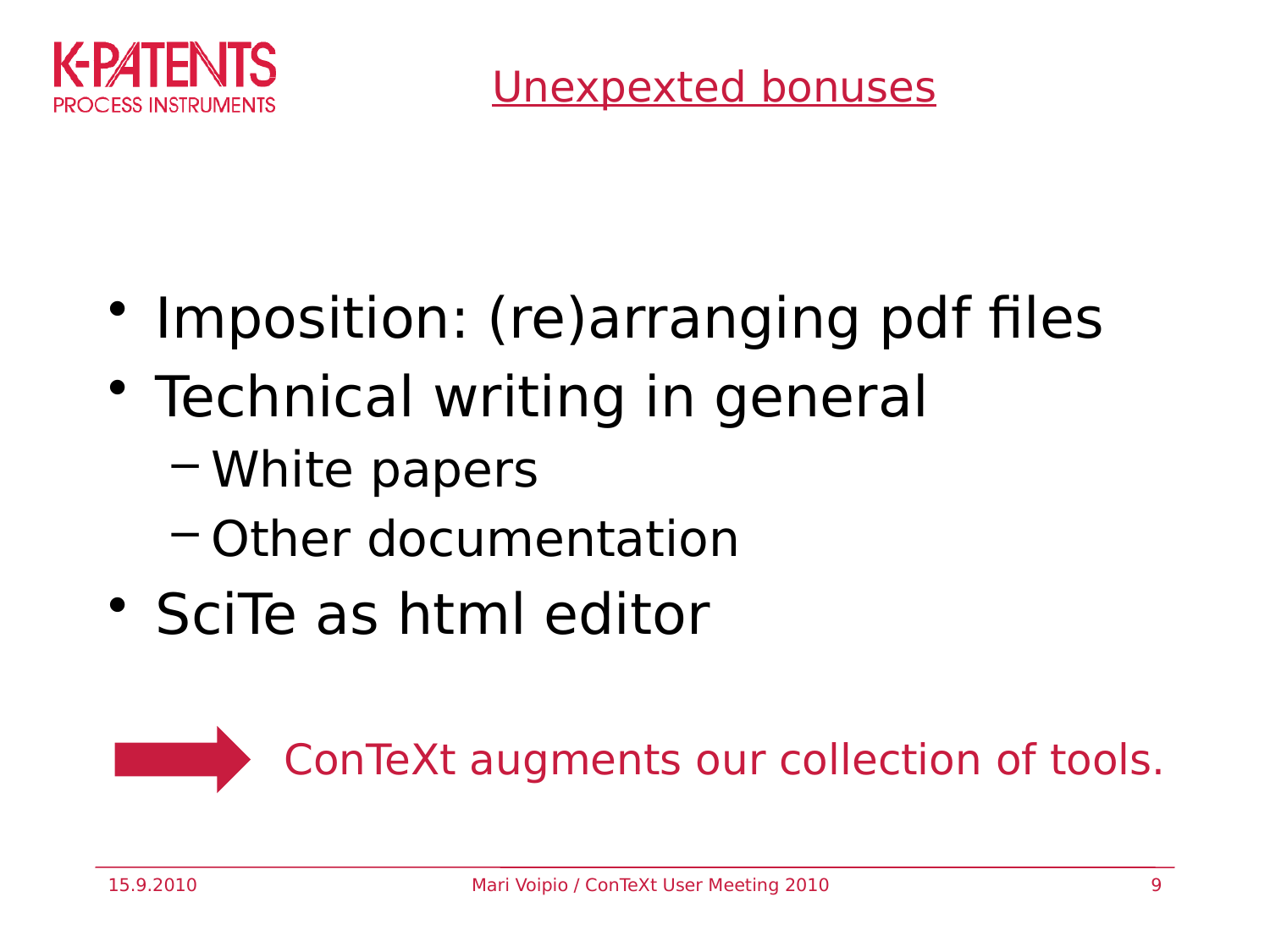

# Unexpexted bonuses
Imposition: (re)arranging pdf files
Technical writing in general
White papers
Other documentation
SciTe as html editor

ConTeXt augments our collection of tools.
15.9.2010
Mari Voipio / ConTeXt User Meeting 2010
9